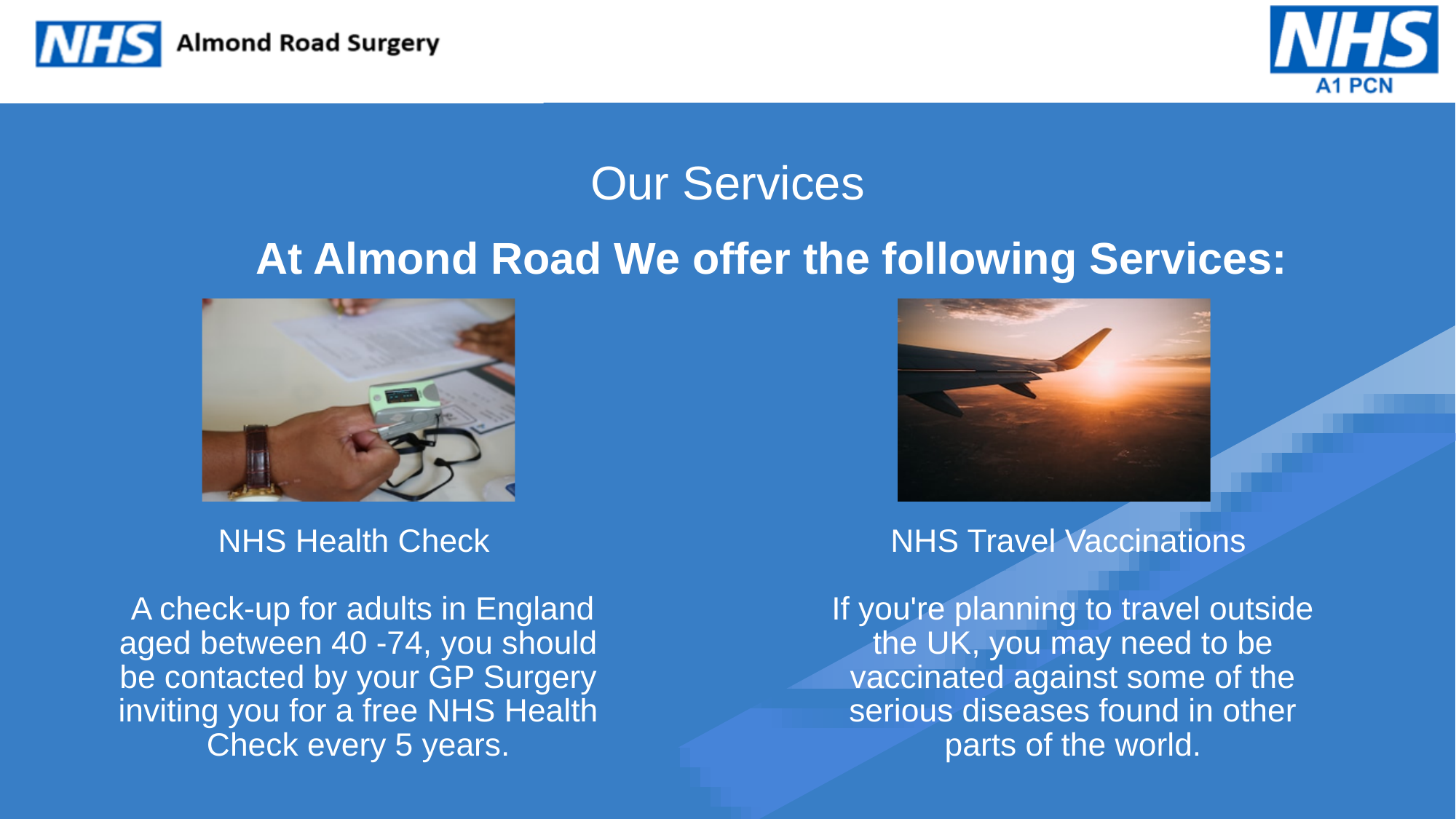

Our Services
At Almond Road We offer the following Services:

NHS Health Check

 A check-up for adults in England aged between 40 -74, you should be contacted by your GP Surgery inviting you for a free NHS Health Check every 5 years.
NHS Travel Vaccinations

If you're planning to travel outside the UK, you may need to be vaccinated against some of the serious diseases found in other parts of the world.